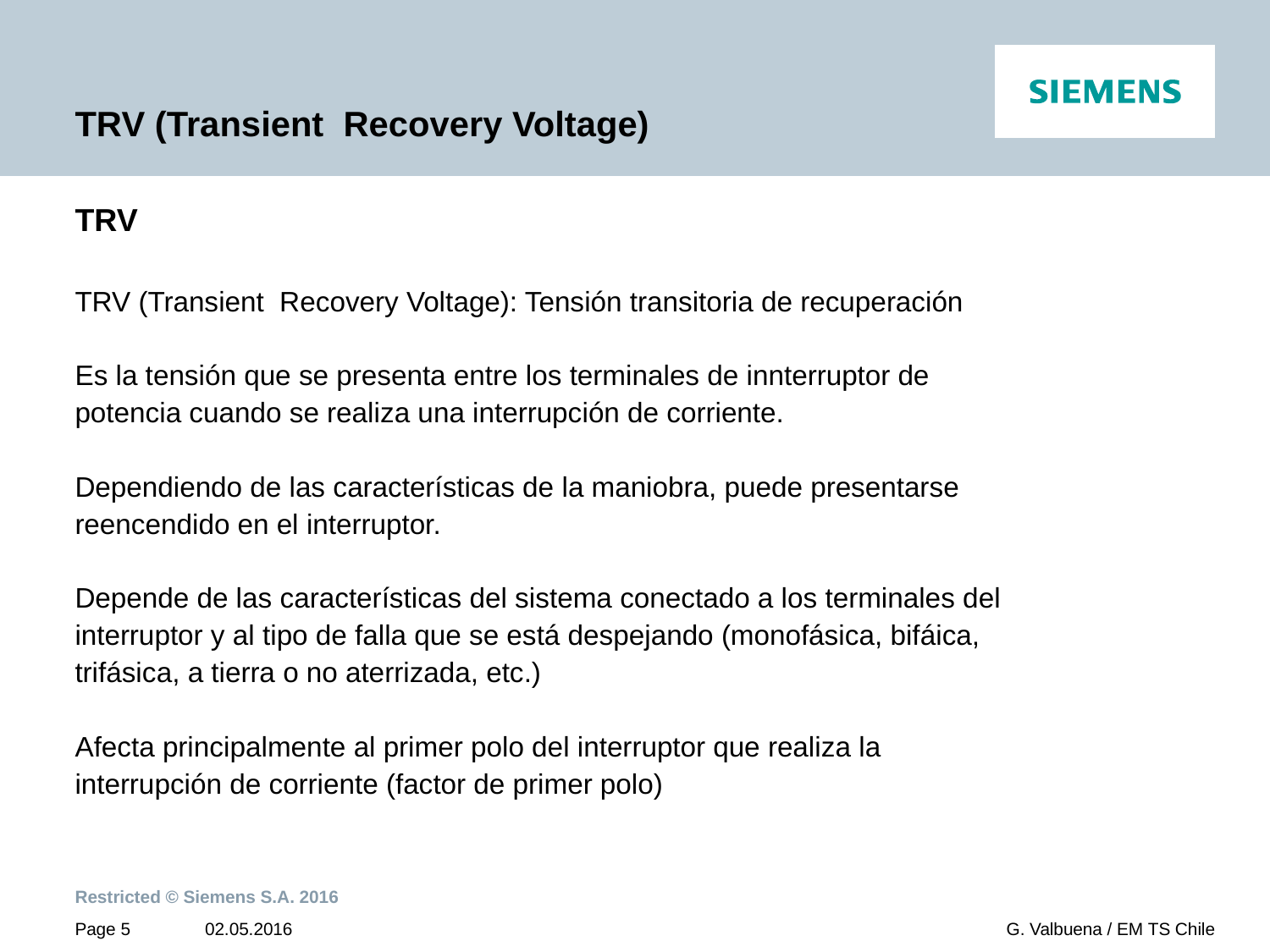

# TRV (Transient  Recovery Voltage)
TRV

TRV (Transient  Recovery Voltage): Tensión transitoria de recuperación

Es la tensión que se presenta entre los terminales de innterruptor de potencia cuando se realiza una interrupción de corriente.

Dependiendo de las características de la maniobra, puede presentarse reencendido en el interruptor.

Depende de las características del sistema conectado a los terminales del interruptor y al tipo de falla que se está despejando (monofásica, bifáica, trifásica, a tierra o no aterrizada, etc.)

Afecta principalmente al primer polo del interruptor que realiza la interrupción de corriente (factor de primer polo)